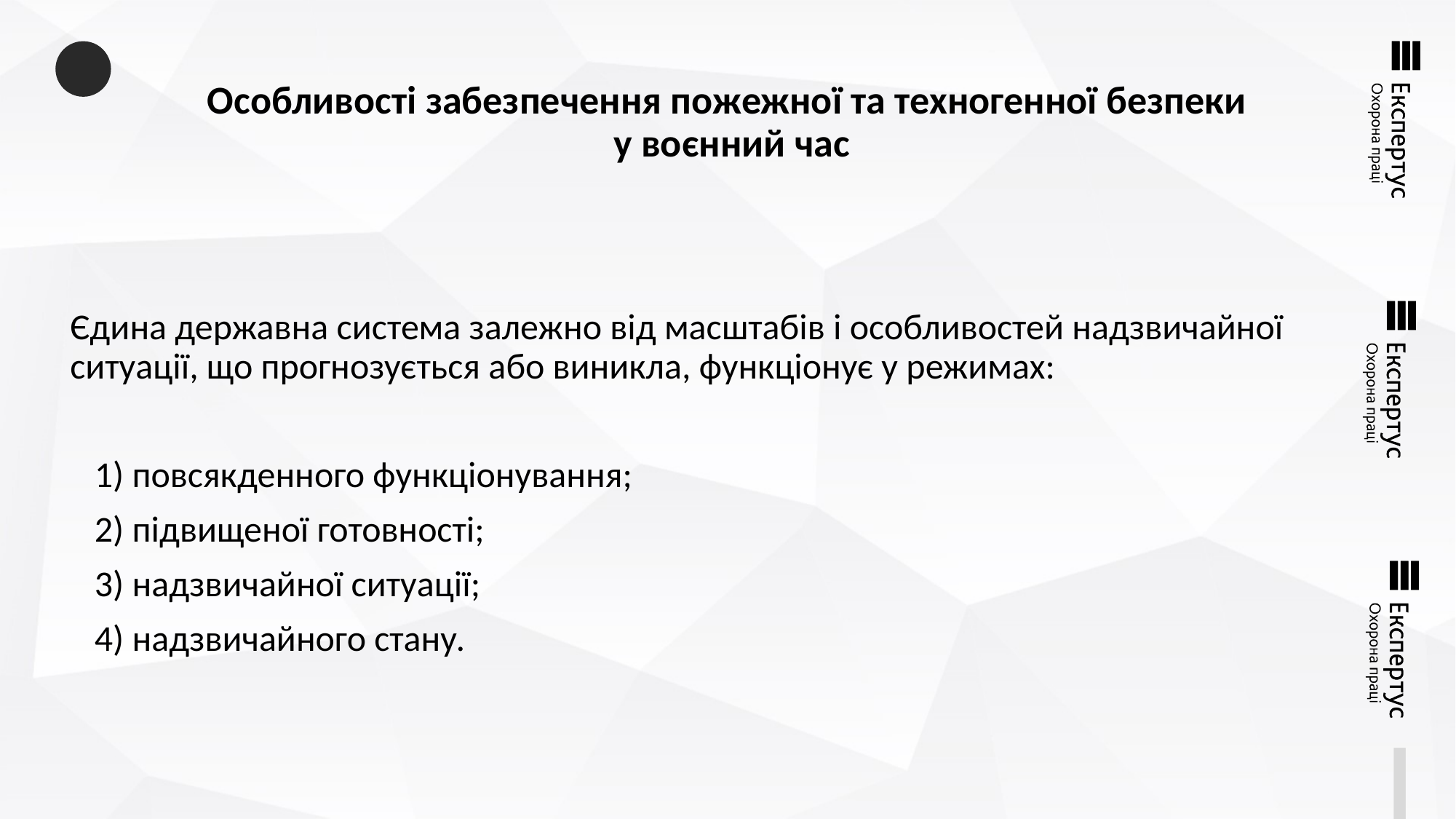

# Особливості забезпечення пожежної та техногенної безпеки у воєнний час
Єдина державна система залежно від масштабів і особливостей надзвичайної ситуації, що прогнозується або виникла, функціонує у режимах:

   1) повсякденного функціонування;
   2) підвищеної готовності;
   3) надзвичайної ситуації;
   4) надзвичайного стану.